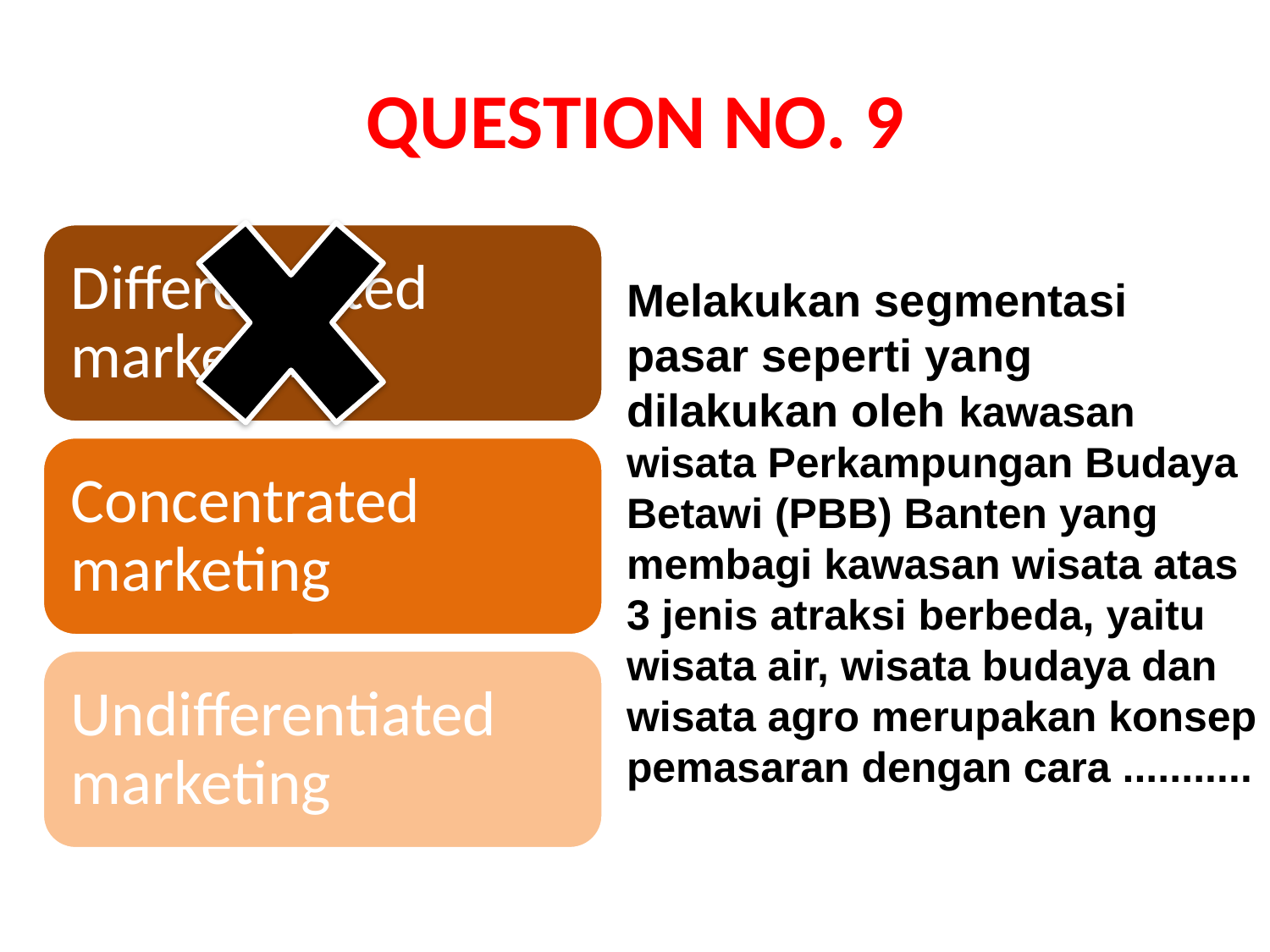

# QUESTION NO. 9

Differentiated marketing
Concentrated marketing
Undifferentiated marketing
Melakukan segmentasi pasar seperti yang dilakukan oleh kawasan wisata Perkampungan Budaya Betawi (PBB) Banten yang membagi kawasan wisata atas 3 jenis atraksi berbeda, yaitu wisata air, wisata budaya dan wisata agro merupakan konsep pemasaran dengan cara ...........